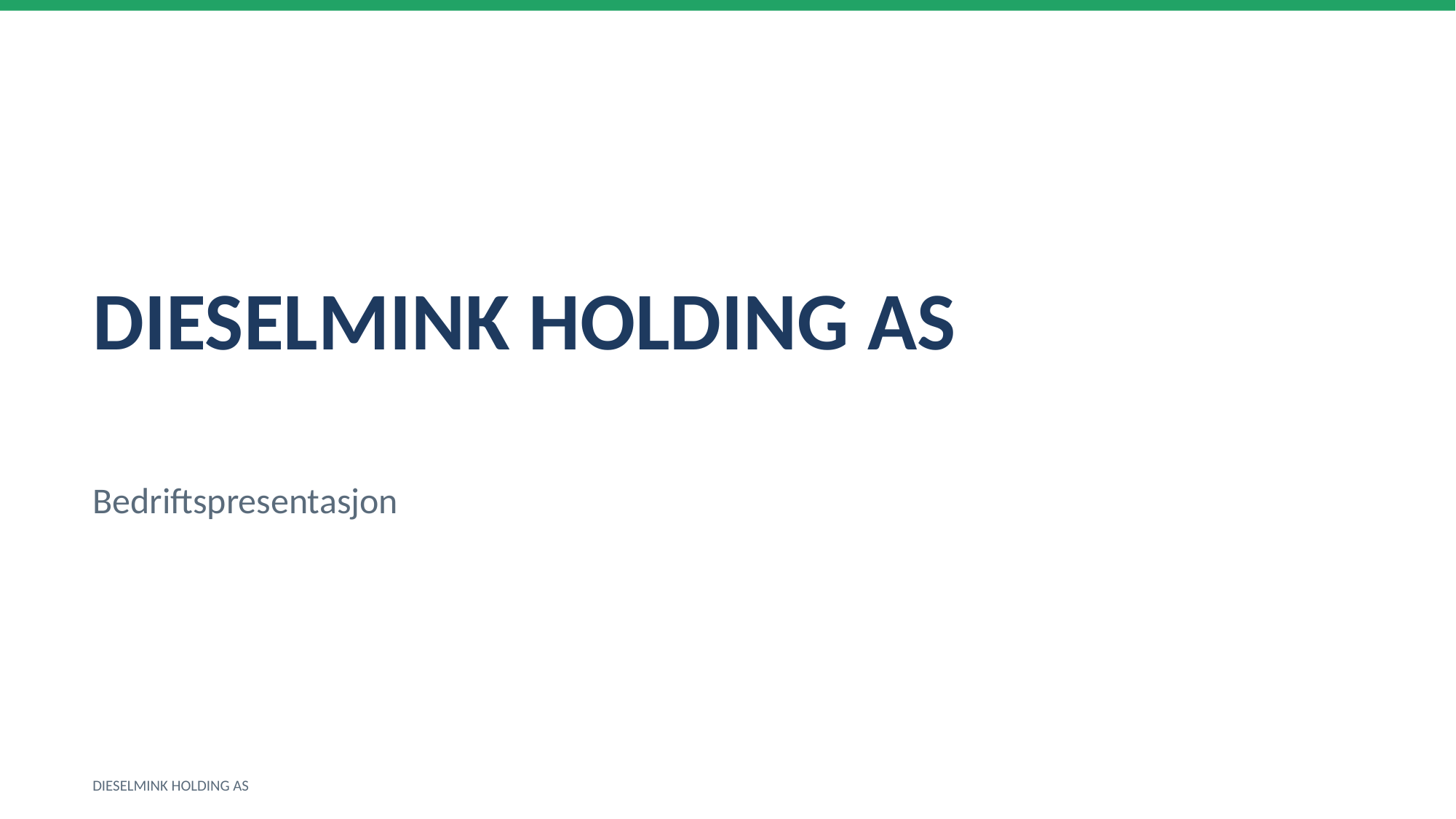

DIESELMINK HOLDING AS
Bedriftspresentasjon
DIESELMINK HOLDING AS